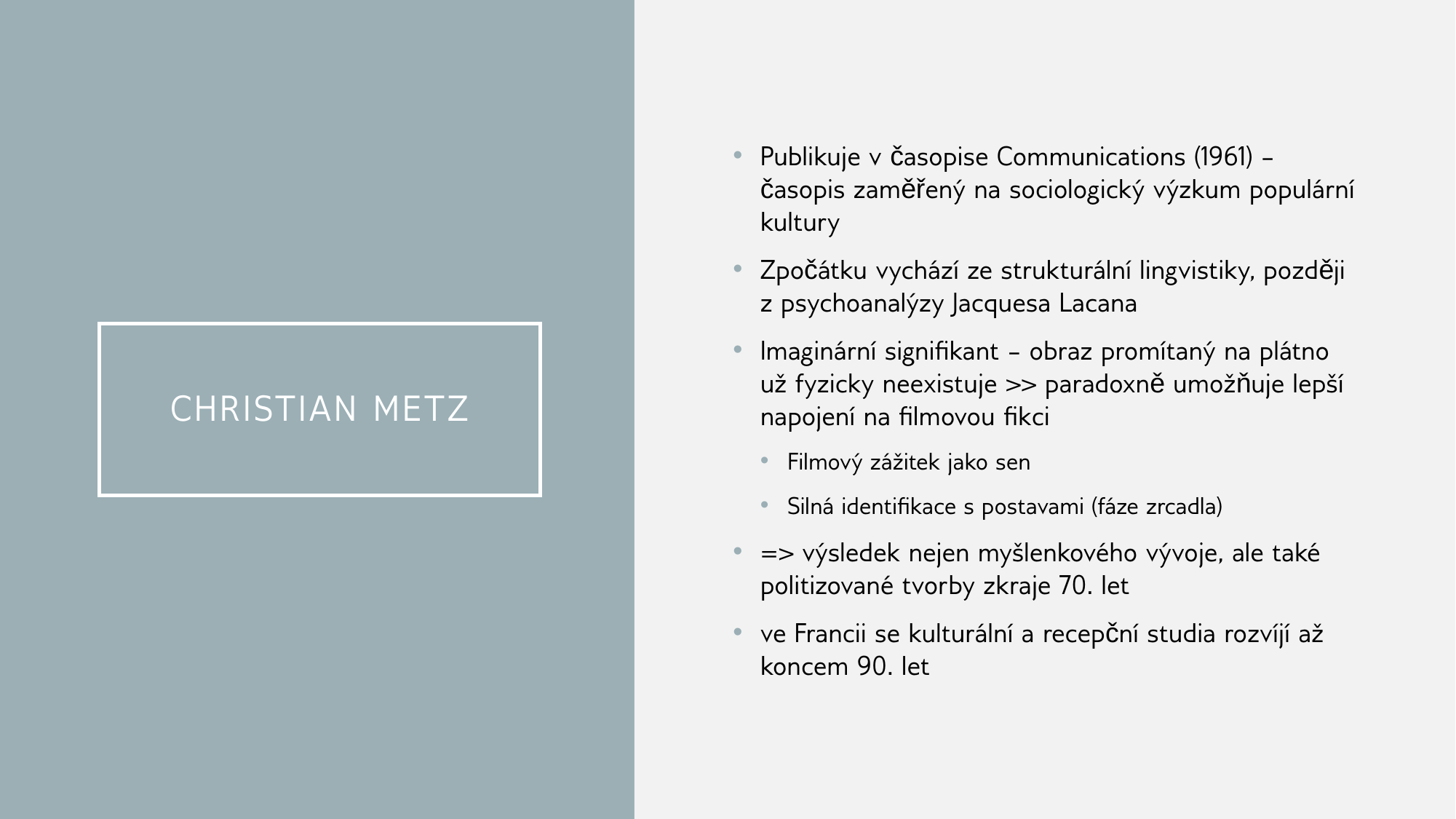

Publikuje v časopise Communications (1961) – časopis zaměřený na sociologický výzkum populární kultury
Zpočátku vychází ze strukturální lingvistiky, později z psychoanalýzy Jacquesa Lacana
Imaginární signifikant – obraz promítaný na plátno už fyzicky neexistuje >> paradoxně umožňuje lepší napojení na filmovou fikci
Filmový zážitek jako sen
Silná identifikace s postavami (fáze zrcadla)
=> výsledek nejen myšlenkového vývoje, ale také politizované tvorby zkraje 70. let
ve Francii se kulturální a recepční studia rozvíjí až koncem 90. let
# Christian metz